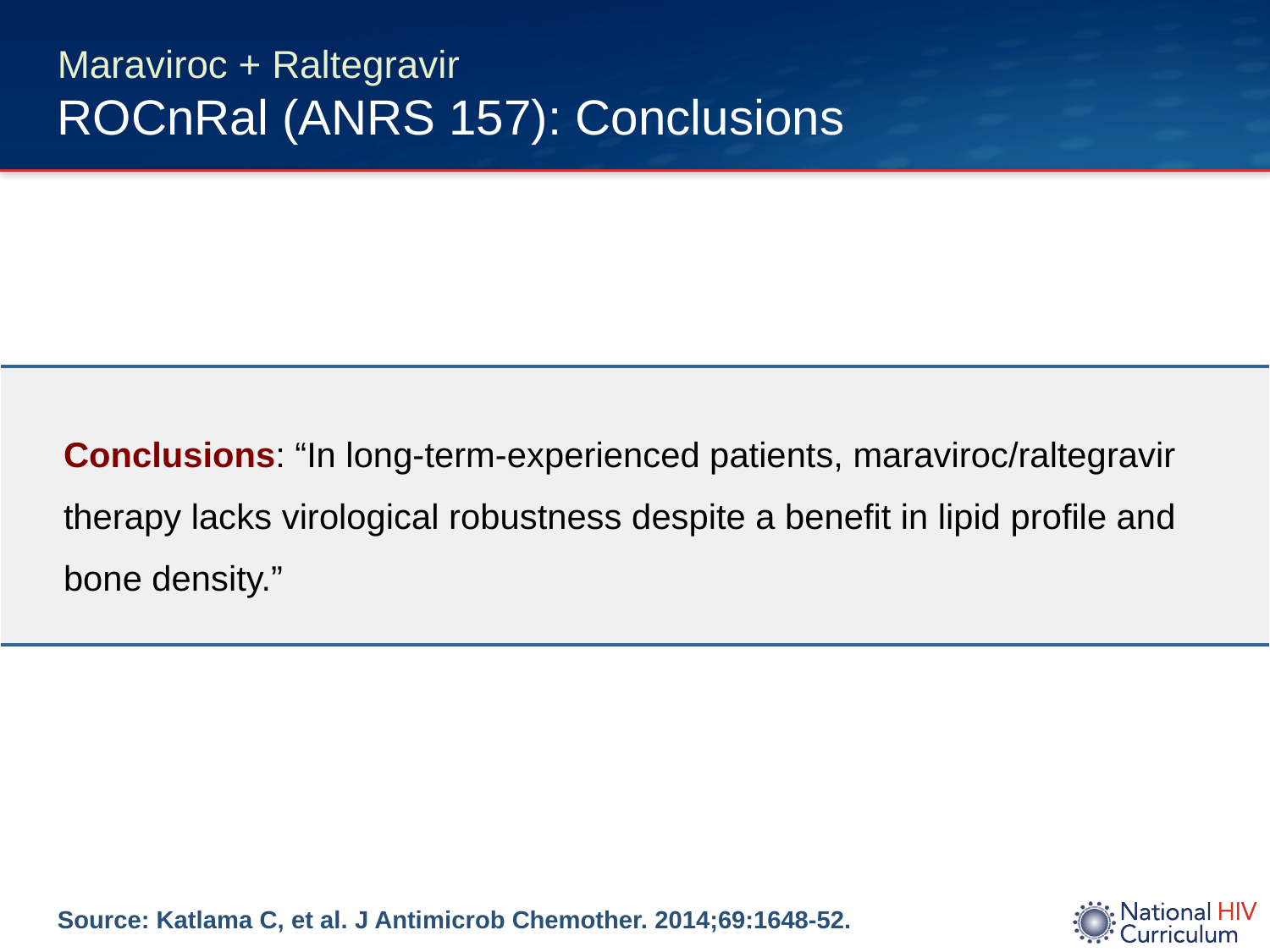

# Maraviroc + Raltegravir ROCnRal (ANRS 157): Conclusions
| Conclusions: “In long-term-experienced patients, maraviroc/raltegravir therapy lacks virological robustness despite a benefit in lipid profile and bone density.” |
| --- |

Source: Katlama C, et al. J Antimicrob Chemother. 2014;69:1648-52.